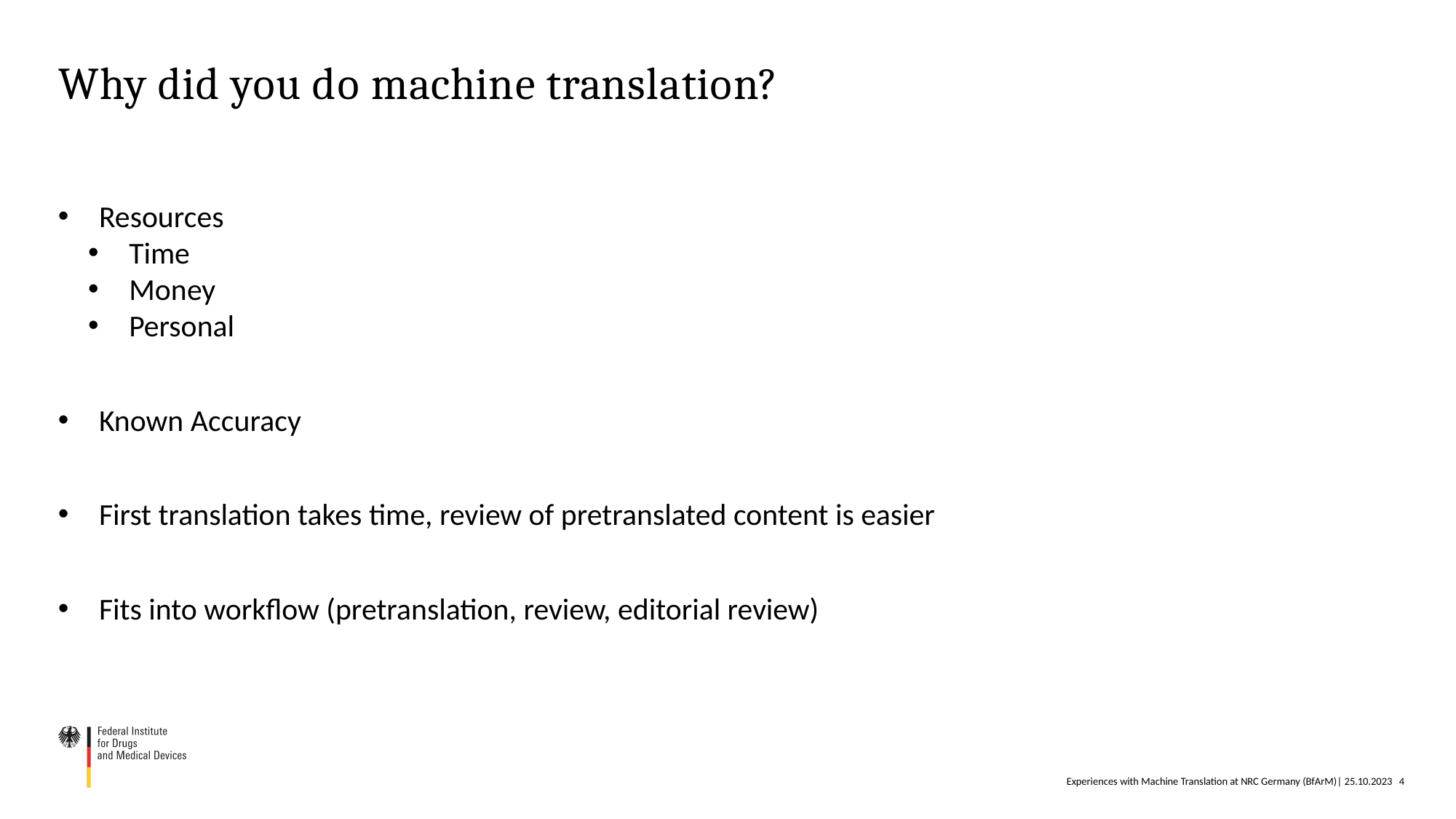

# Why did you do machine translation?
Resources
Time
Money
Personal

Known Accuracy

First translation takes time, review of pretranslated content is easier

Fits into workflow (pretranslation, review, editorial review)